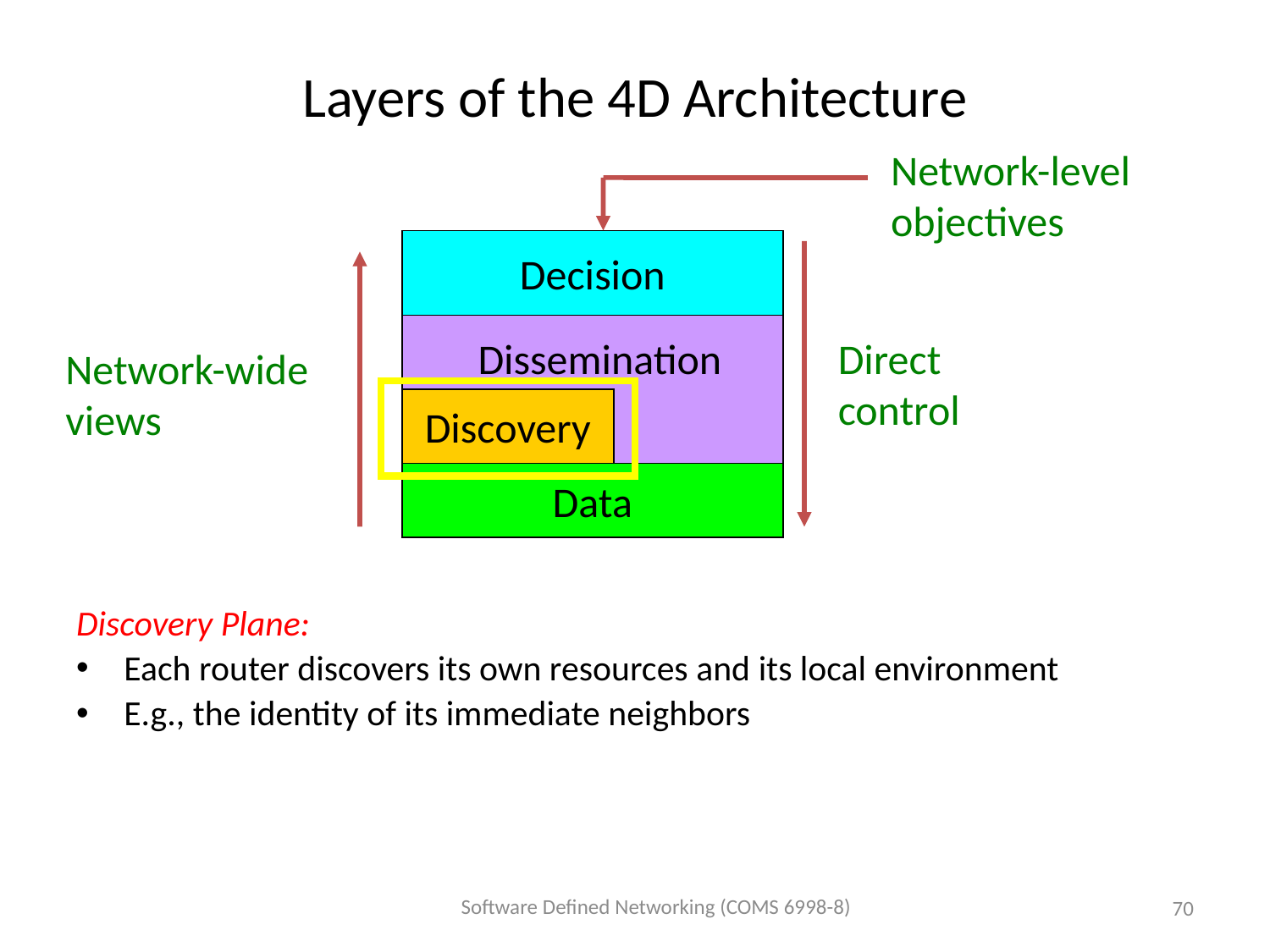

# Layers of the 4D Architecture
Network-level objectives

Decision

Dissemination
Direct control
Network-wide views

Discovery
Data
Discovery Plane:
Each router discovers its own resources and its local environment
E.g., the identity of its immediate neighbors
Software Defined Networking (COMS 6998-8)
70